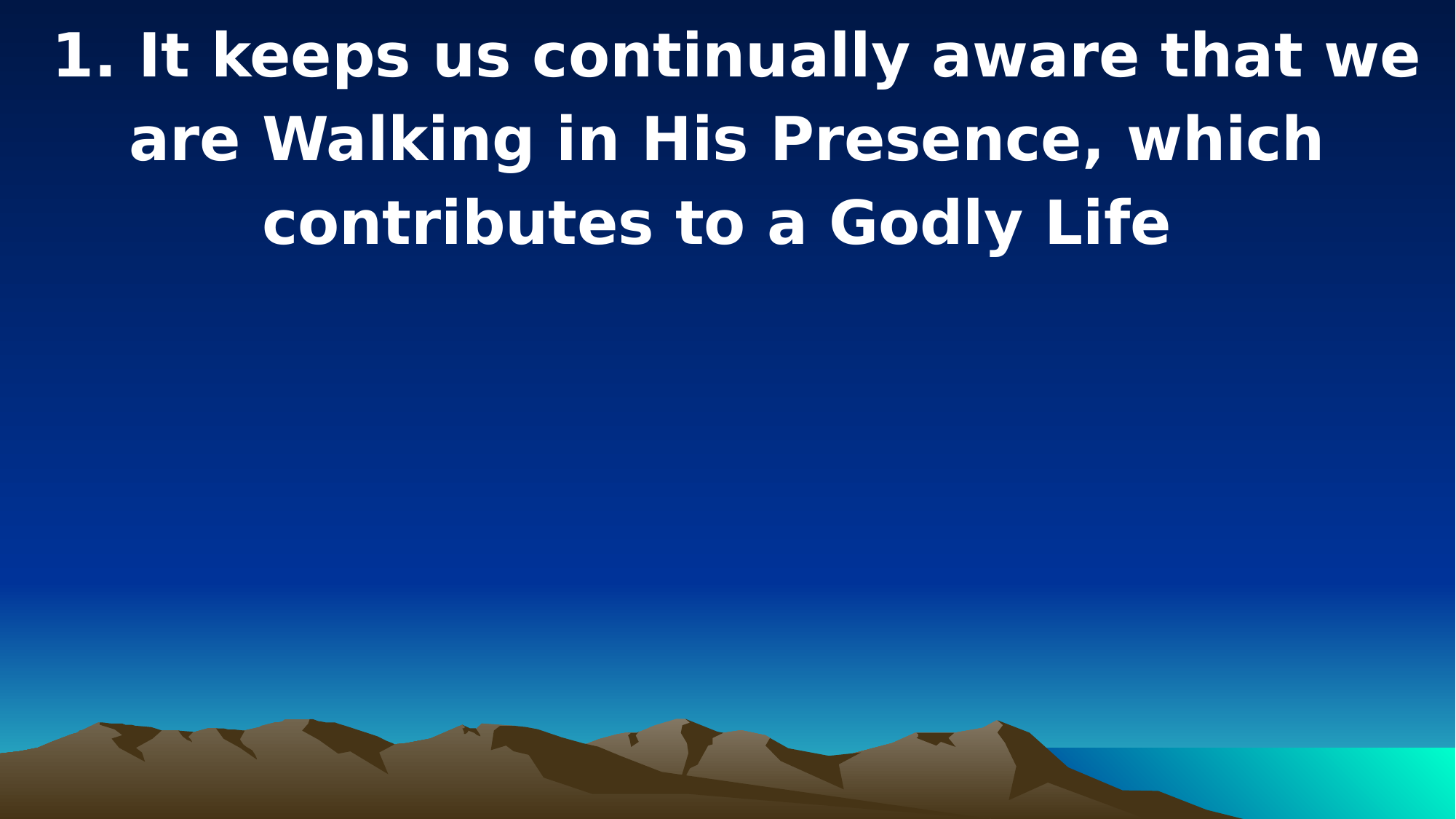

1. It keeps us continually aware that we are Walking in His Presence, which contributes to a Godly Life